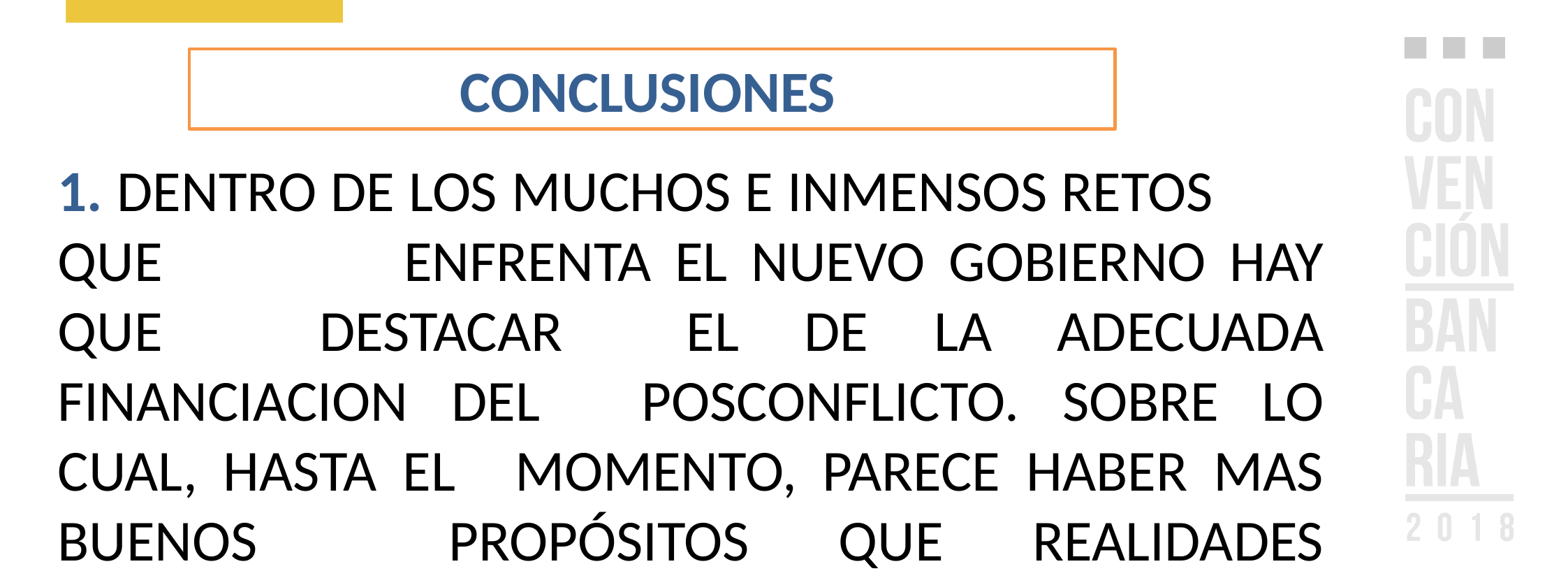

CONCLUSIONES
1. DENTRO DE LOS MUCHOS E INMENSOS RETOS 	QUE 	  	ENFRENTA EL NUEVO GOBIERNO HAY QUE 	DESTACAR 	EL DE LA ADECUADA FINANCIACION DEL 	POSCONFLICTO. SOBRE LO CUAL, HASTA EL 	MOMENTO, PARECE HABER MAS BUENOS 	PROPÓSITOS QUE REALIDADES FINANCIERAS